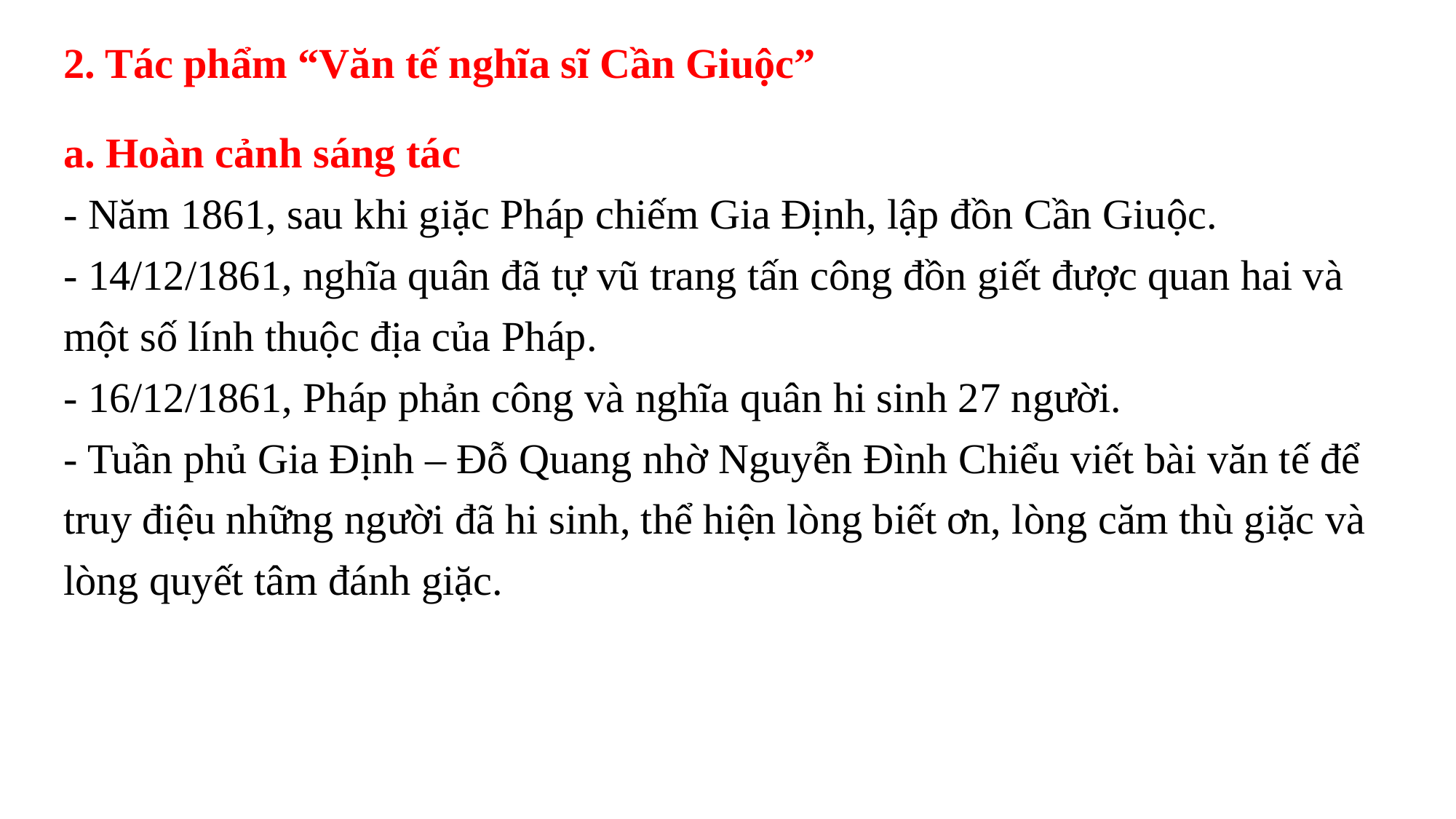

2. Tác phẩm “Văn tế nghĩa sĩ Cần Giuộc”
a. Hoàn cảnh sáng tác
- Năm 1861, sau khi giặc Pháp chiếm Gia Định, lập đồn Cần Giuộc.
- 14/12/1861, nghĩa quân đã tự vũ trang tấn công đồn giết được quan hai và một số lính thuộc địa của Pháp.
- 16/12/1861, Pháp phản công và nghĩa quân hi sinh 27 người.
- Tuần phủ Gia Định – Đỗ Quang nhờ Nguyễn Đình Chiểu viết bài văn tế để truy điệu những người đã hi sinh, thể hiện lòng biết ơn, lòng căm thù giặc và lòng quyết tâm đánh giặc.